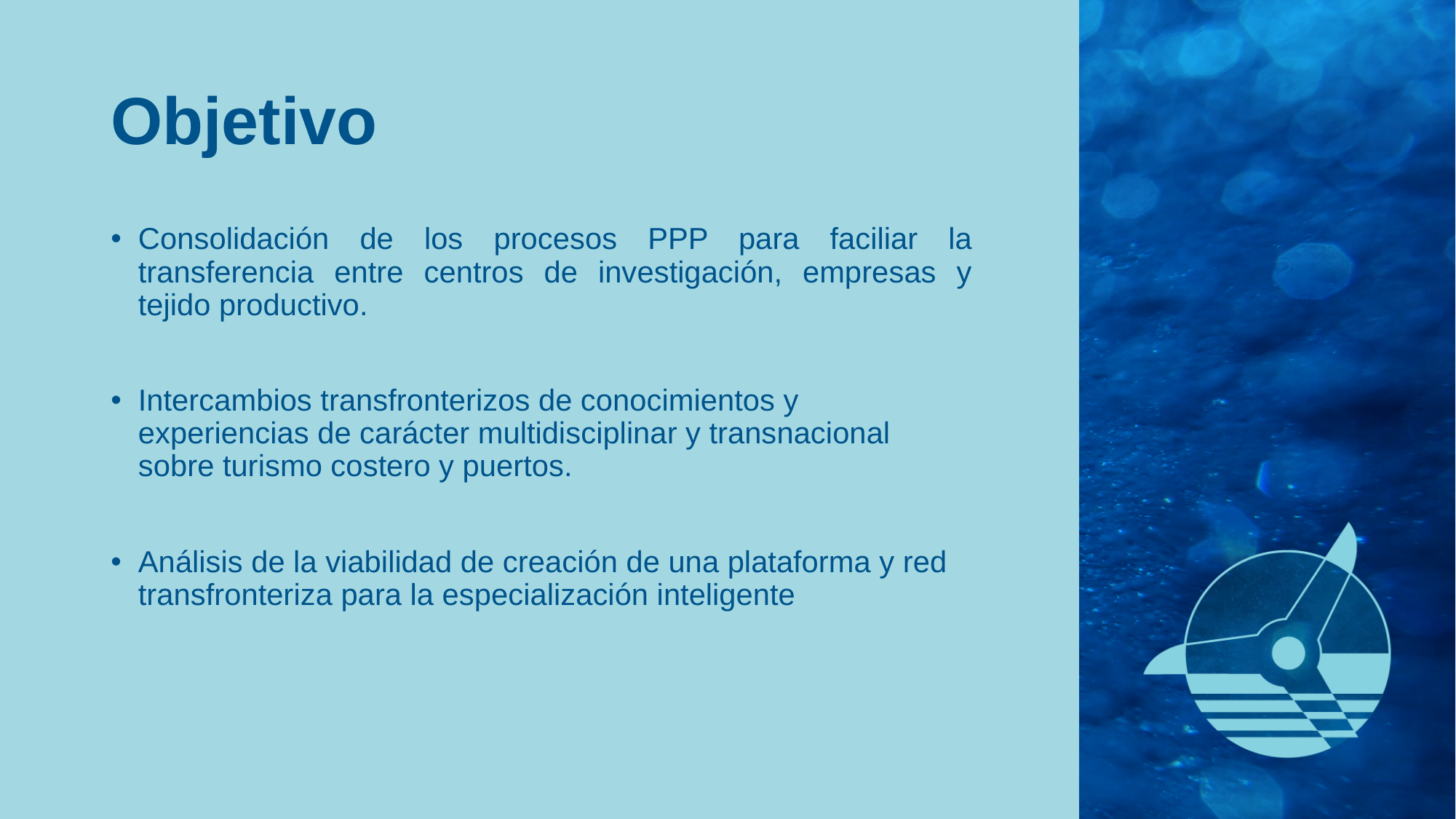

# Objetivo
Consolidación de los procesos PPP para faciliar la transferencia entre centros de investigación, empresas y tejido productivo.

Intercambios transfronterizos de conocimientos y experiencias de carácter multidisciplinar y transnacional sobre turismo costero y puertos.

Análisis de la viabilidad de creación de una plataforma y red transfronteriza para la especialización inteligente